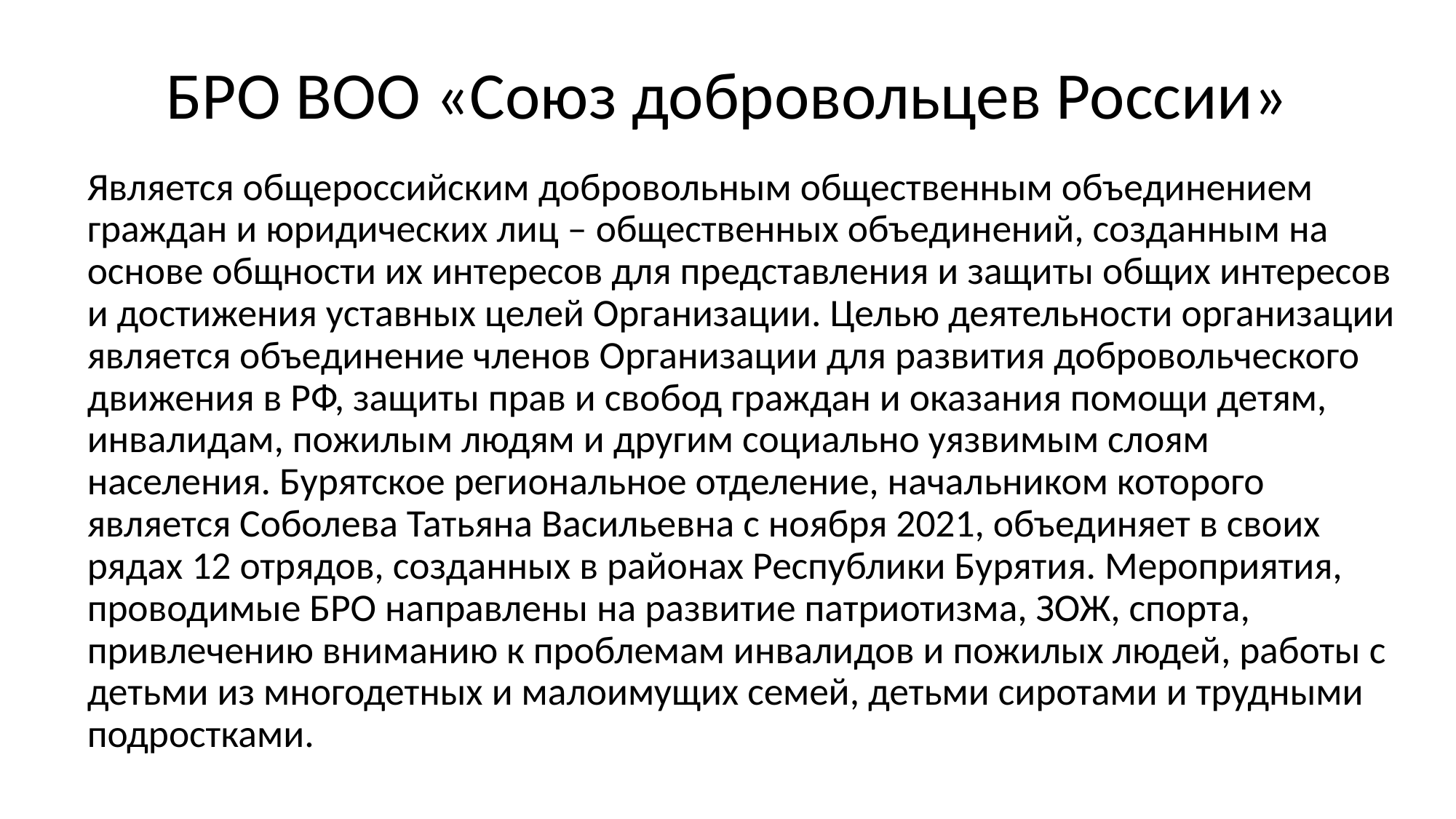

# БРО ВОО «Союз добровольцев России»
Является общероссийским добровольным общественным объединением граждан и юридических лиц – общественных объединений, созданным на основе общности их интересов для представления и защиты общих интересов и достижения уставных целей Организации. Целью деятельности организации является объединение членов Организации для развития добровольческого движения в РФ, защиты прав и свобод граждан и оказания помощи детям, инвалидам, пожилым людям и другим социально уязвимым слоям населения. Бурятское региональное отделение, начальником которого является Соболева Татьяна Васильевна с ноября 2021, объединяет в своих рядах 12 отрядов, созданных в районах Республики Бурятия. Мероприятия, проводимые БРО направлены на развитие патриотизма, ЗОЖ, спорта, привлечению вниманию к проблемам инвалидов и пожилых людей, работы с детьми из многодетных и малоимущих семей, детьми сиротами и трудными подростками.